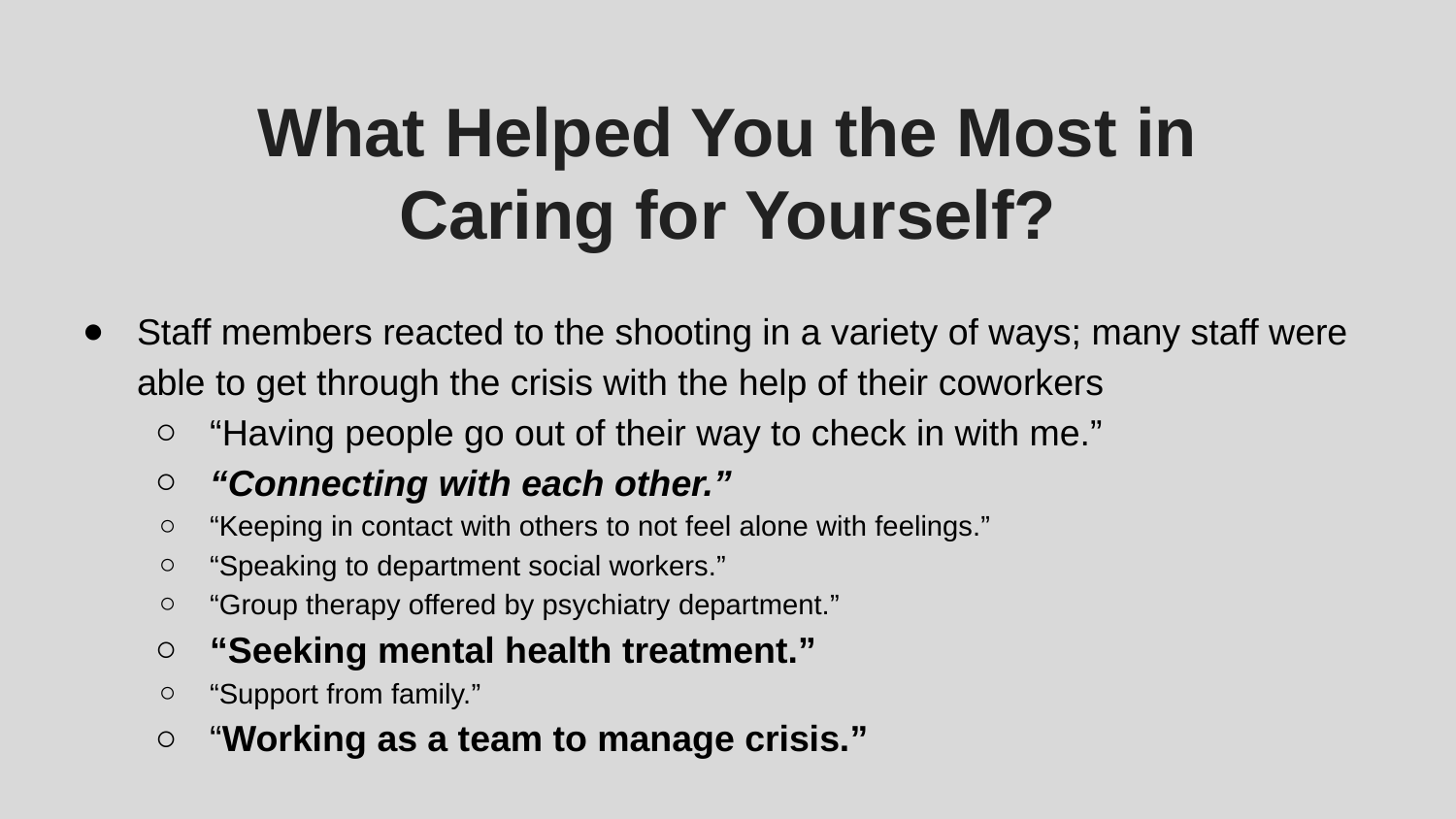

# What Helped You the Most in Caring for Yourself?

Staff members reacted to the shooting in a variety of ways; many staff were able to get through the crisis with the help of their coworkers
“Having people go out of their way to check in with me.”
“Connecting with each other.”
“Keeping in contact with others to not feel alone with feelings.”
“Speaking to department social workers.”
“Group therapy offered by psychiatry department.”
“Seeking mental health treatment.”
“Support from family.”
“Working as a team to manage crisis.”